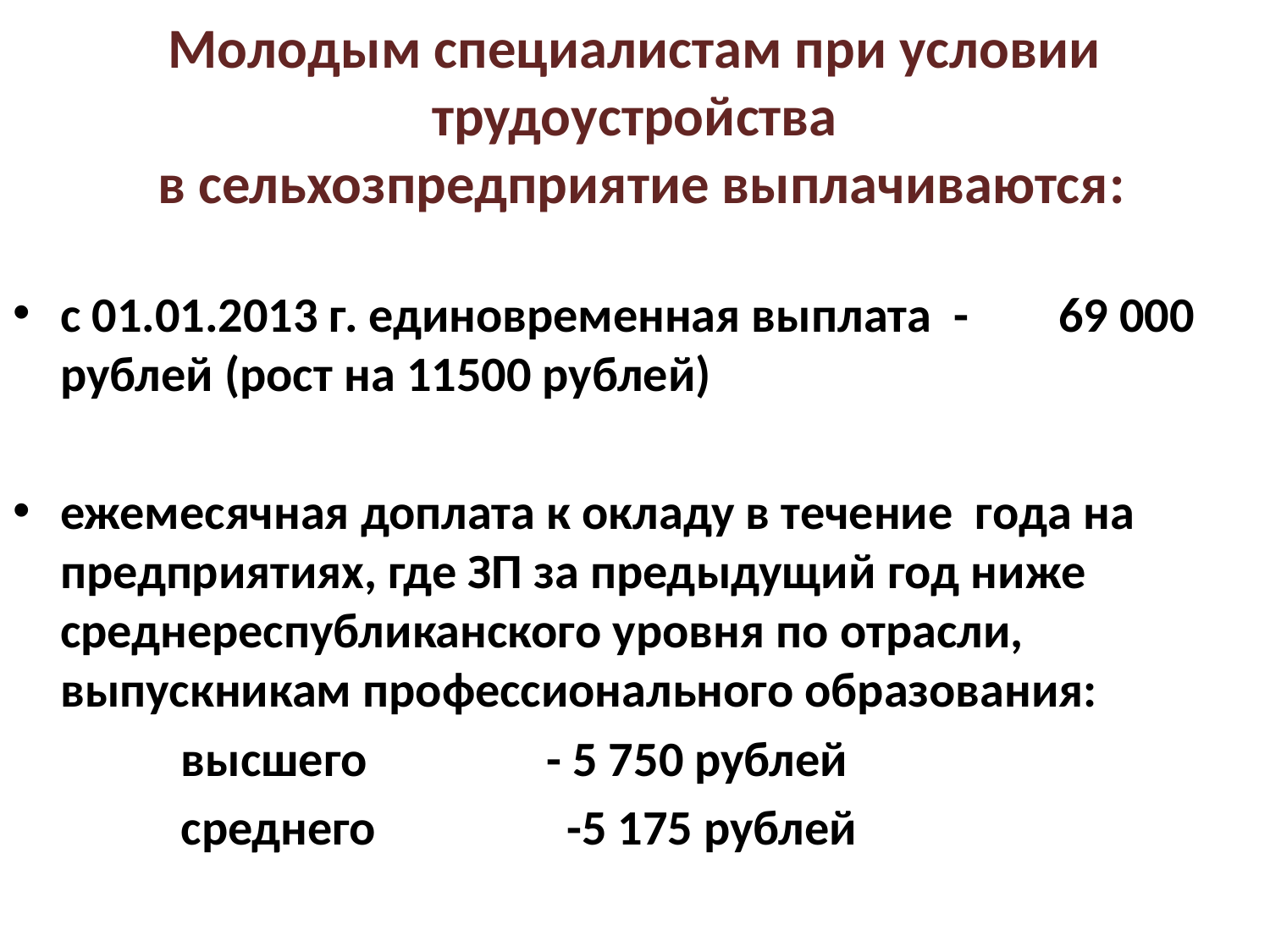

Молодым специалистам при условии трудоустройства
 в сельхозпредприятие выплачиваются:
c 01.01.2013 г. единовременная выплата  -        69 000 рублей (рост на 11500 рублей)

ежемесячная доплата к окладу в течение  года на предприятиях, где ЗП за предыдущий год ниже среднереспубликанского уровня по отрасли, выпускникам профессионального образования:
               высшего                - 5 750 рублей
               среднего                 -5 175 рублей